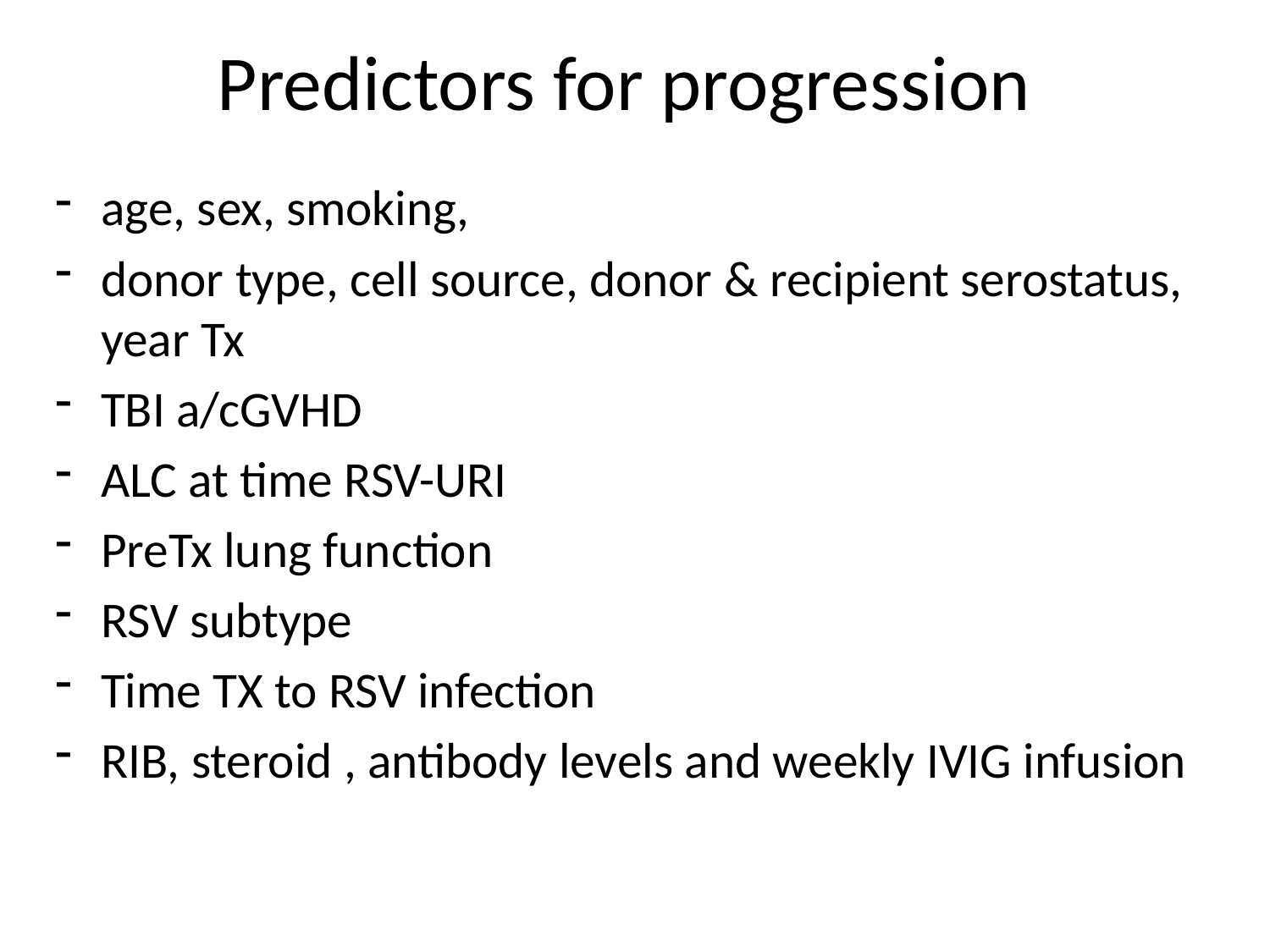

# Predictors for progression
age, sex, smoking,
donor type, cell source, donor & recipient serostatus, year Tx
TBI a/cGVHD
ALC at time RSV-URI
PreTx lung function
RSV subtype
Time TX to RSV infection
RIB, steroid , antibody levels and weekly IVIG infusion